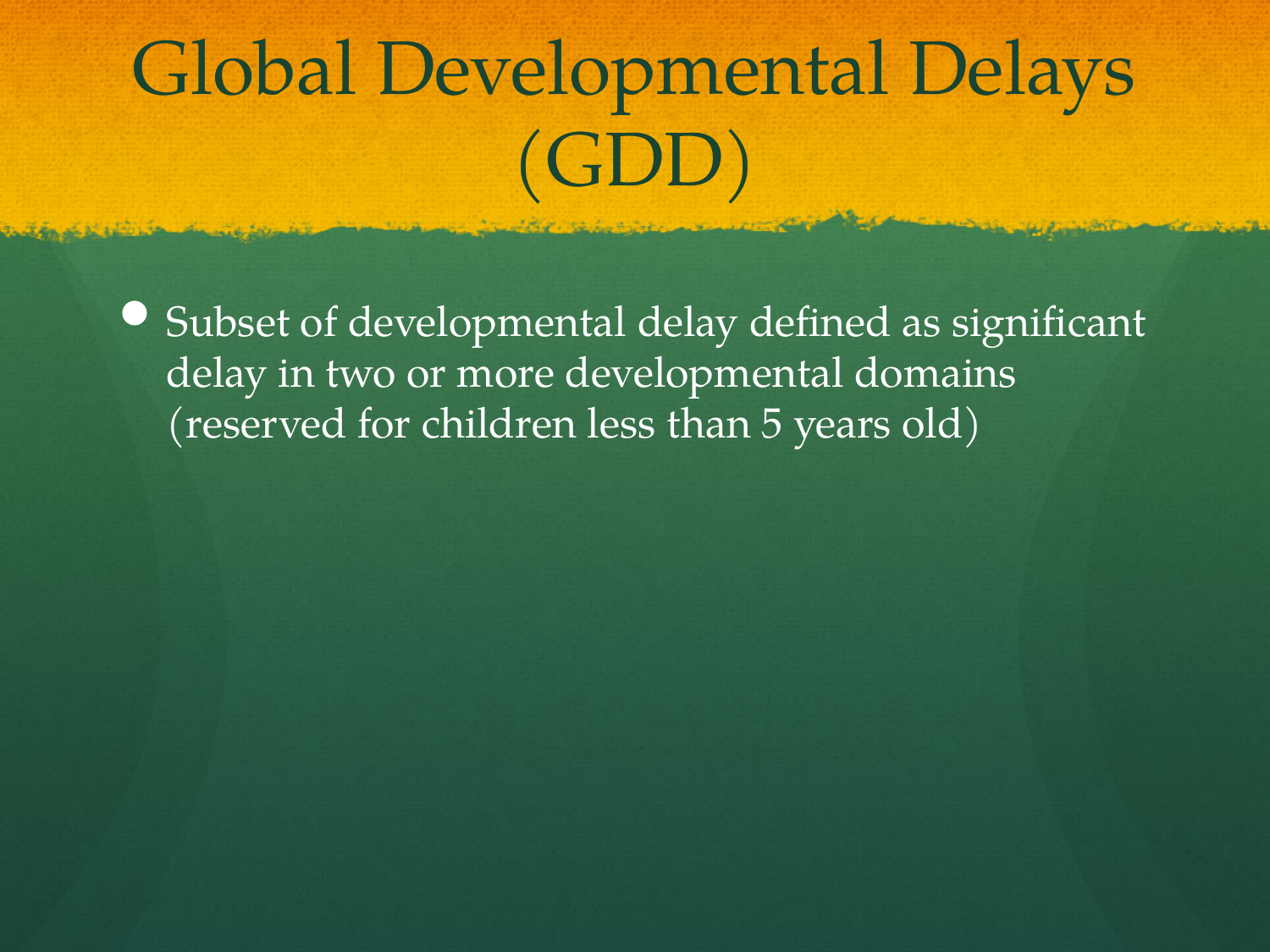

# Global Developmental Delays (GDD)
Subset of developmental delay defined as significant delay in two or more developmental domains (reserved for children less than 5 years old)